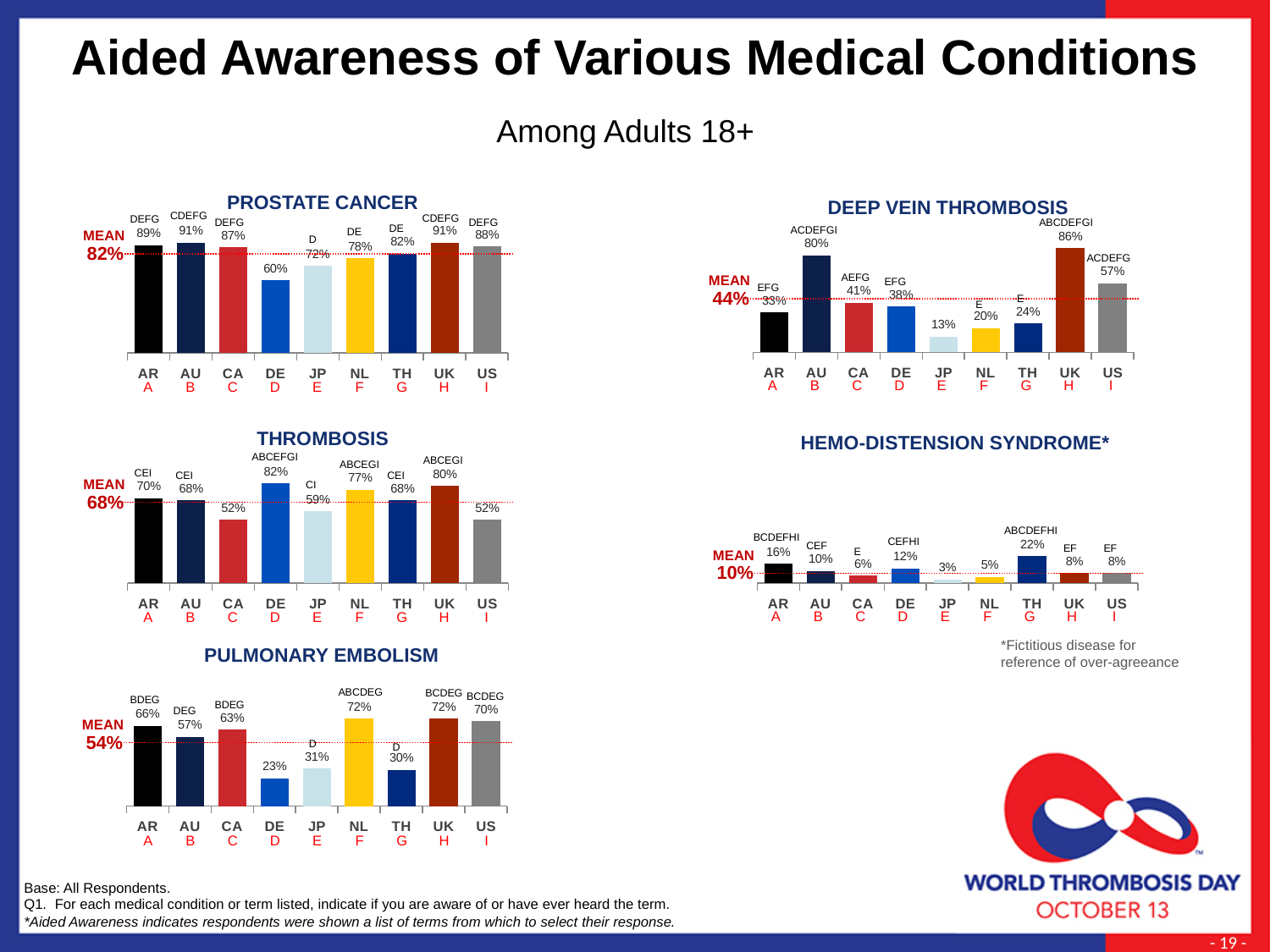

Aided Awareness of Various Medical Conditions
Among Adults 18+

### Chart

| Category |  |
|---|---|
| AR | 0.33 |
| AU | 0.8 |
| CA | 0.41 |
| DE | 0.38 |
| JP | 0.13 |
| NL | 0.2 |
| TH | 0.24 |
| UK | 0.86 |
| US | 0.57 |
DEEP VEIN THROMBOSIS

### Chart

| Category |  |
|---|---|
| AR | 0.89 |
| AU | 0.91 |
| CA | 0.87 |
| DE | 0.6 |
| JP | 0.72 |
| NL | 0.78 |
| TH | 0.82 |
| UK | 0.91 |
| US | 0.88 |
PROSTATE CANCER

CDEFG
CDEFG
DEFG
DEFG
DEFG
ABCDEFGI
DE
ACDEFGI
DE
MEAN
82%
D
ACDEFG
AEFG
MEAN
44%
EFG
EFG
E
E

### Chart

| Category |  |
|---|---|
| AR | 0.7 |
| AU | 0.68 |
| CA | 0.52 |
| DE | 0.82 |
| JP | 0.59 |
| NL | 0.77 |
| TH | 0.68 |
| UK | 0.8 |
| US | 0.52 |
THROMBOSIS

### Chart

| Category |  |
|---|---|
| AR | 0.16 |
| AU | 0.1 |
| CA | 0.06 |
| DE | 0.12 |
| JP | 0.03 |
| NL | 0.05 |
| TH | 0.22 |
| UK | 0.08 |
| US | 0.08 |
HEMO-DISTENSION SYNDROME*
| A | B | C | D | E | F | G | H | I |
| --- | --- | --- | --- | --- | --- | --- | --- | --- |
| A | B | C | D | E | F | G | H | I |
| --- | --- | --- | --- | --- | --- | --- | --- | --- |
ABCEFGI
ABCEGI
ABCEGI
CEI
CEI
CEI
MEAN
68%
CI
ABCDEFHI
BCDEFHI
CEFHI
CEF
EF
EF
E
MEAN
10%

### Chart

| Category |  |
|---|---|
| AR | 0.66 |
| AU | 0.57 |
| CA | 0.63 |
| DE | 0.23 |
| JP | 0.31 |
| NL | 0.72 |
| TH | 0.3 |
| UK | 0.72 |
| US | 0.7 |
PULMONARY EMBOLISM

| A | B | C | D | E | F | G | H | I |
| --- | --- | --- | --- | --- | --- | --- | --- | --- |
| A | B | C | D | E | F | G | H | I |
| --- | --- | --- | --- | --- | --- | --- | --- | --- |
*Fictitious disease for reference of over-agreeance
ABCDEG
BCDEG
BCDEG
BDEG
BDEG
DEG
MEAN
54%
D
D
| A | B | C | D | E | F | G | H | I |
| --- | --- | --- | --- | --- | --- | --- | --- | --- |
Base: All Respondents.
Q1.  For each medical condition or term listed, indicate if you are aware of or have ever heard the term.
*Aided Awareness indicates respondents were shown a list of terms from which to select their response.

 - 19 -